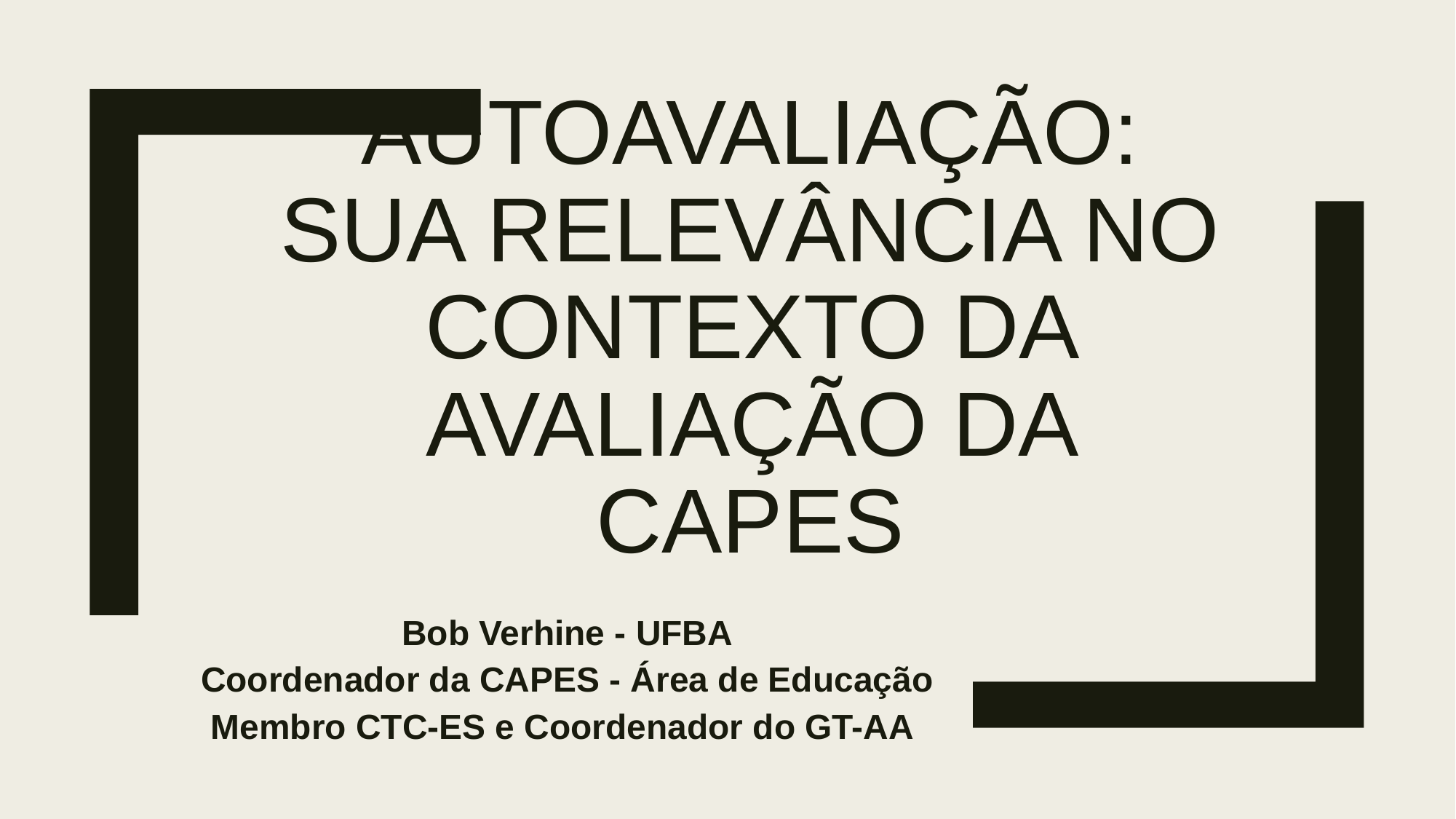

# AUTOAVALIAÇÃO: SUA RELEVÂNCIA NO CONTEXTO DA AVALIAÇÃO DA CAPES
Bob Verhine - UFBA
Coordenador da CAPES - Área de Educação
Membro CTC-ES e Coordenador do GT-AA